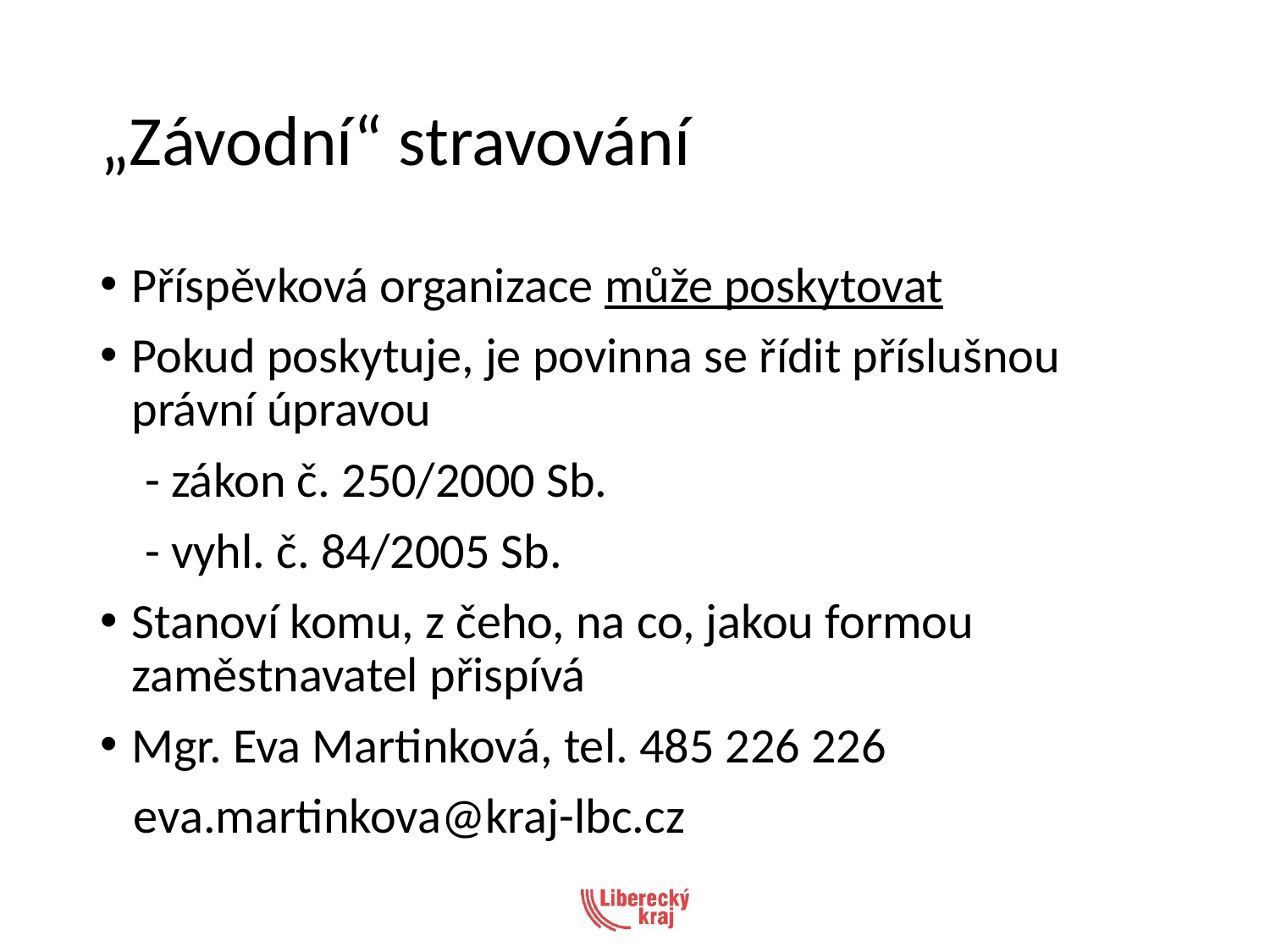

# „Závodní“ stravování
Příspěvková organizace může poskytovat
Pokud poskytuje, je povinna se řídit příslušnou právní úpravou
    - zákon č. 250/2000 Sb.
    - vyhl. č. 84/2005 Sb.
Stanoví komu, z čeho, na co, jakou formou zaměstnavatel přispívá
Mgr. Eva Martinková, tel. 485 226 226
   eva.martinkova@kraj-lbc.cz